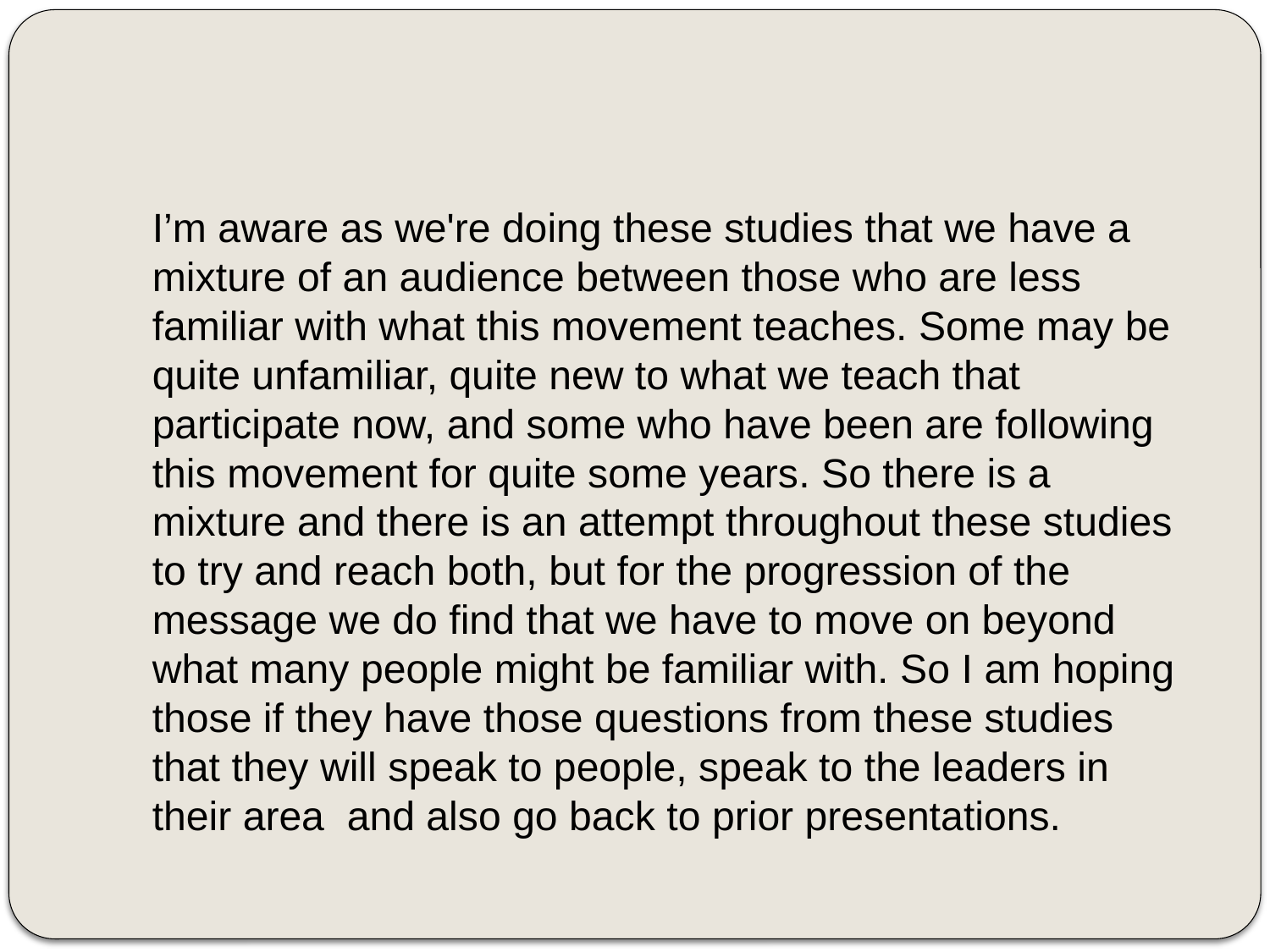

I’m aware as we're doing these studies that we have a mixture of an audience between those who are less familiar with what this movement teaches. Some may be quite unfamiliar, quite new to what we teach that participate now, and some who have been are following this movement for quite some years. So there is a mixture and there is an attempt throughout these studies to try and reach both, but for the progression of the message we do find that we have to move on beyond what many people might be familiar with. So I am hoping those if they have those questions from these studies that they will speak to people, speak to the leaders in their area  and also go back to prior presentations.